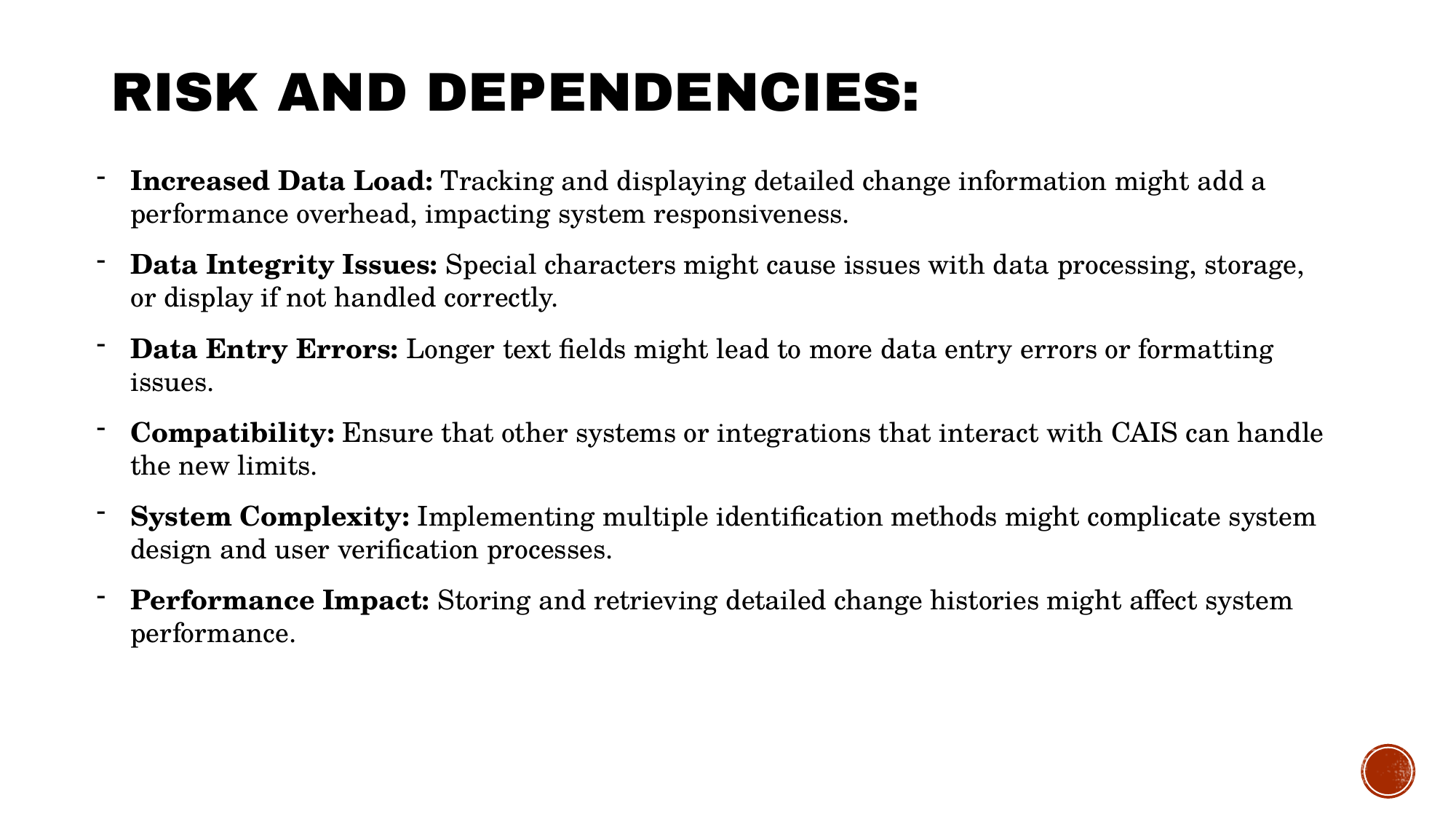

Risk and dependencies:
Increased Data Load: Tracking and displaying detailed change information might add a performance overhead, impacting system responsiveness.
Data Integrity Issues: Special characters might cause issues with data processing, storage, or display if not handled correctly.
Data Entry Errors: Longer text fields might lead to more data entry errors or formatting issues.
Compatibility: Ensure that other systems or integrations that interact with CAIS can handle the new limits.
System Complexity: Implementing multiple identification methods might complicate system design and user verification processes.
Performance Impact: Storing and retrieving detailed change histories might affect system performance.